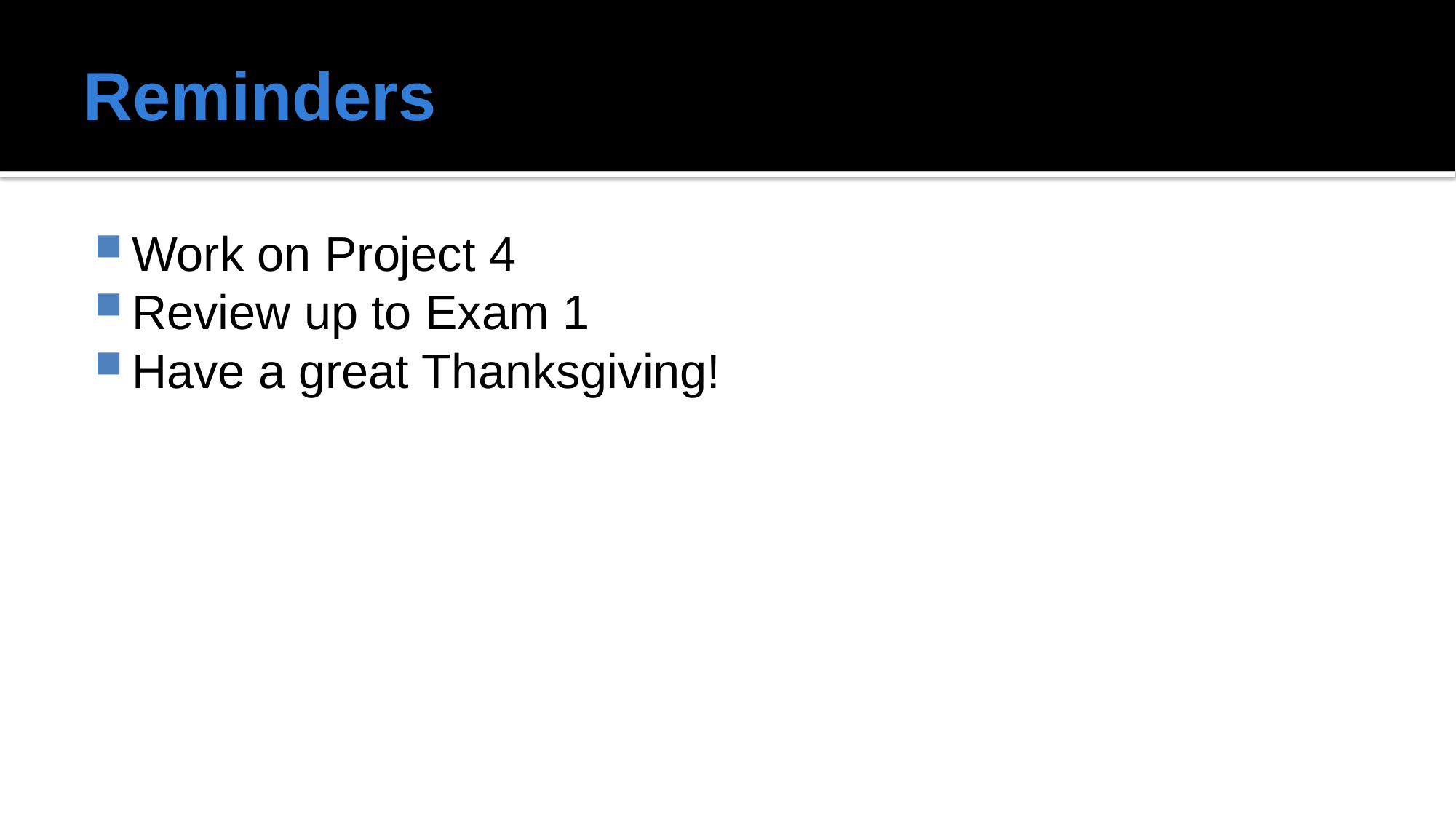

# Reminders
Work on Project 4
Review up to Exam 1
Have a great Thanksgiving!